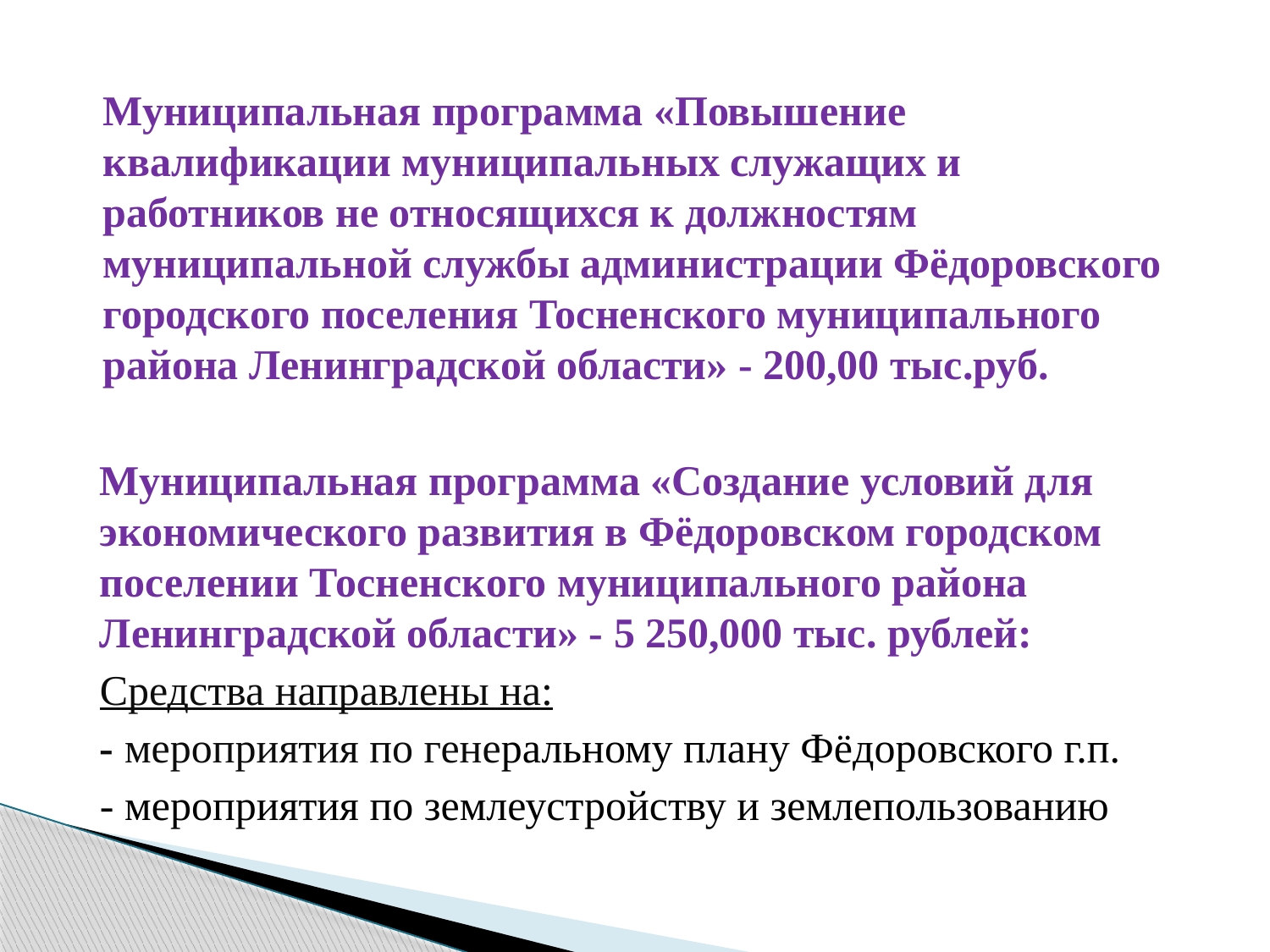

Муниципальная программа «Повышение квалификации муниципальных служащих и работников не относящихся к должностям муниципальной службы администрации Фёдоровского городского поселения Тосненского муниципального района Ленинградской области» - 200,00 тыс.руб.

	Муниципальная программа «Создание условий для экономического развития в Фёдоровском городском поселении Тосненского муниципального района Ленинградской области» - 5 250,000 тыс. рублей:
	Средства направлены на:
	- мероприятия по генеральному плану Фёдоровского г.п.
	- мероприятия по землеустройству и землепользованию